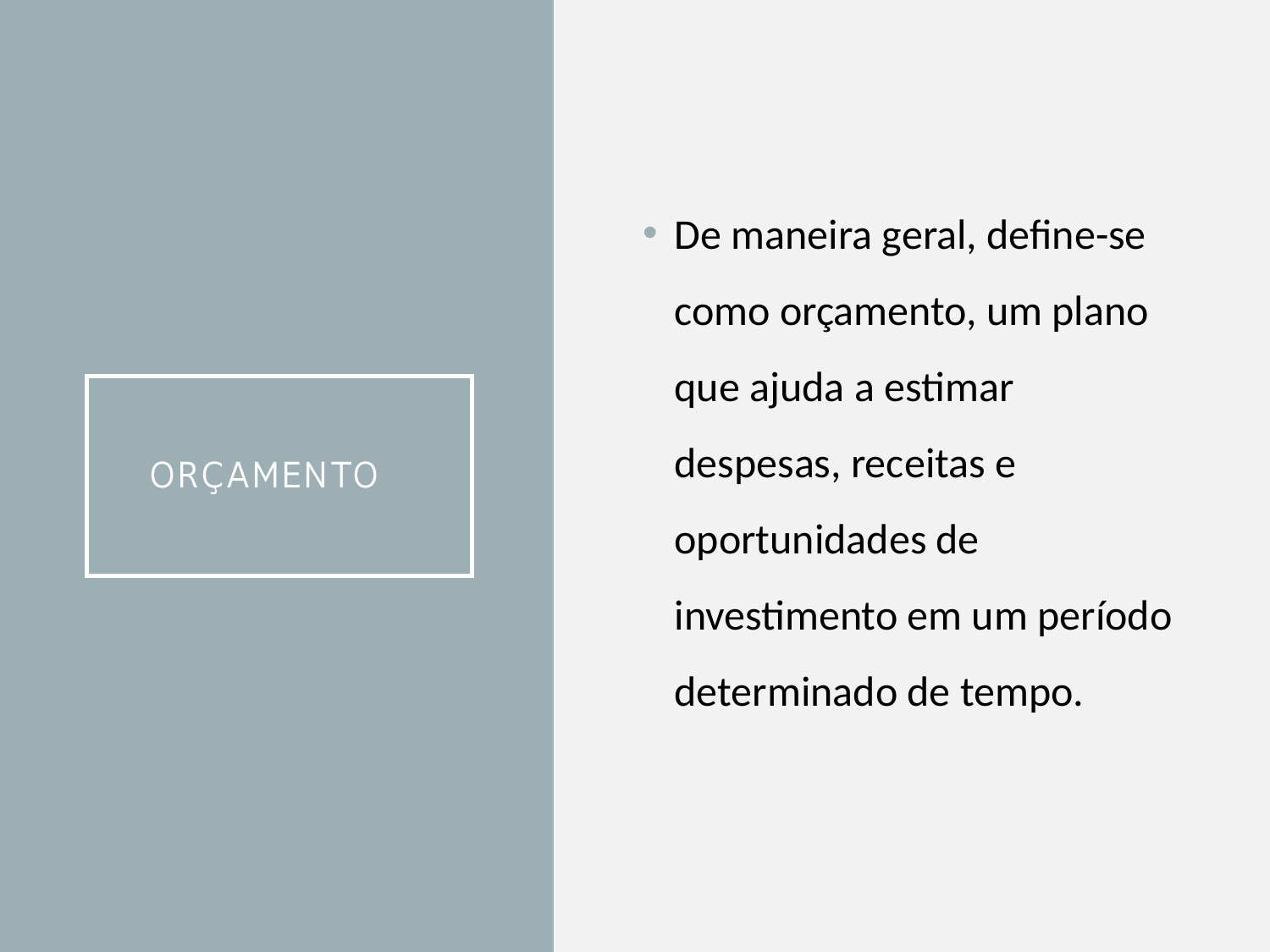

De maneira geral, define-se como orçamento, um plano que ajuda a estimar despesas, receitas e oportunidades de investimento em um período determinado de tempo.

# Orçamento